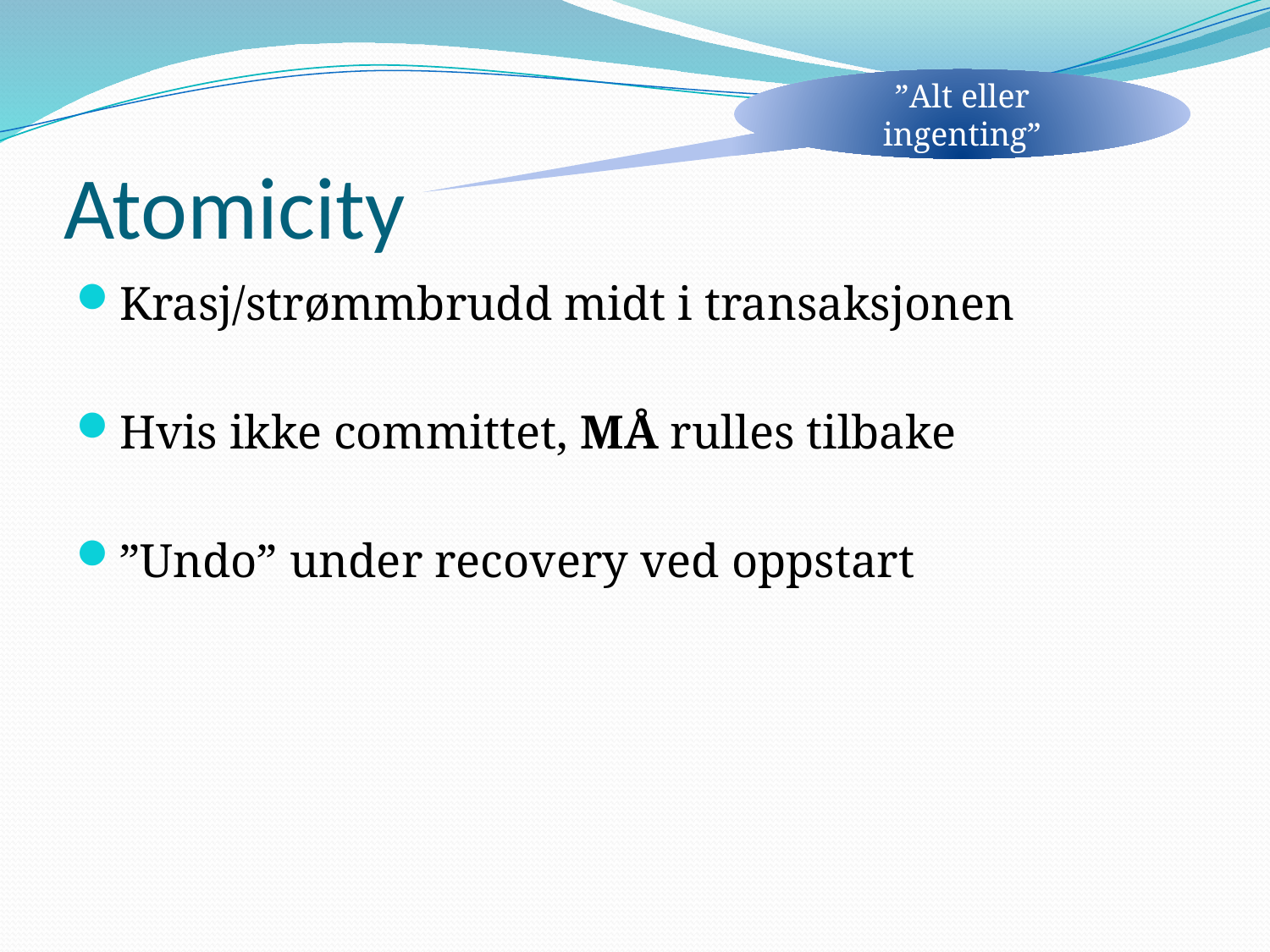

”Alt eller ingenting”
# Atomicity
Krasj/strømmbrudd midt i transaksjonen

Hvis ikke committet, MÅ rulles tilbake

”Undo” under recovery ved oppstart